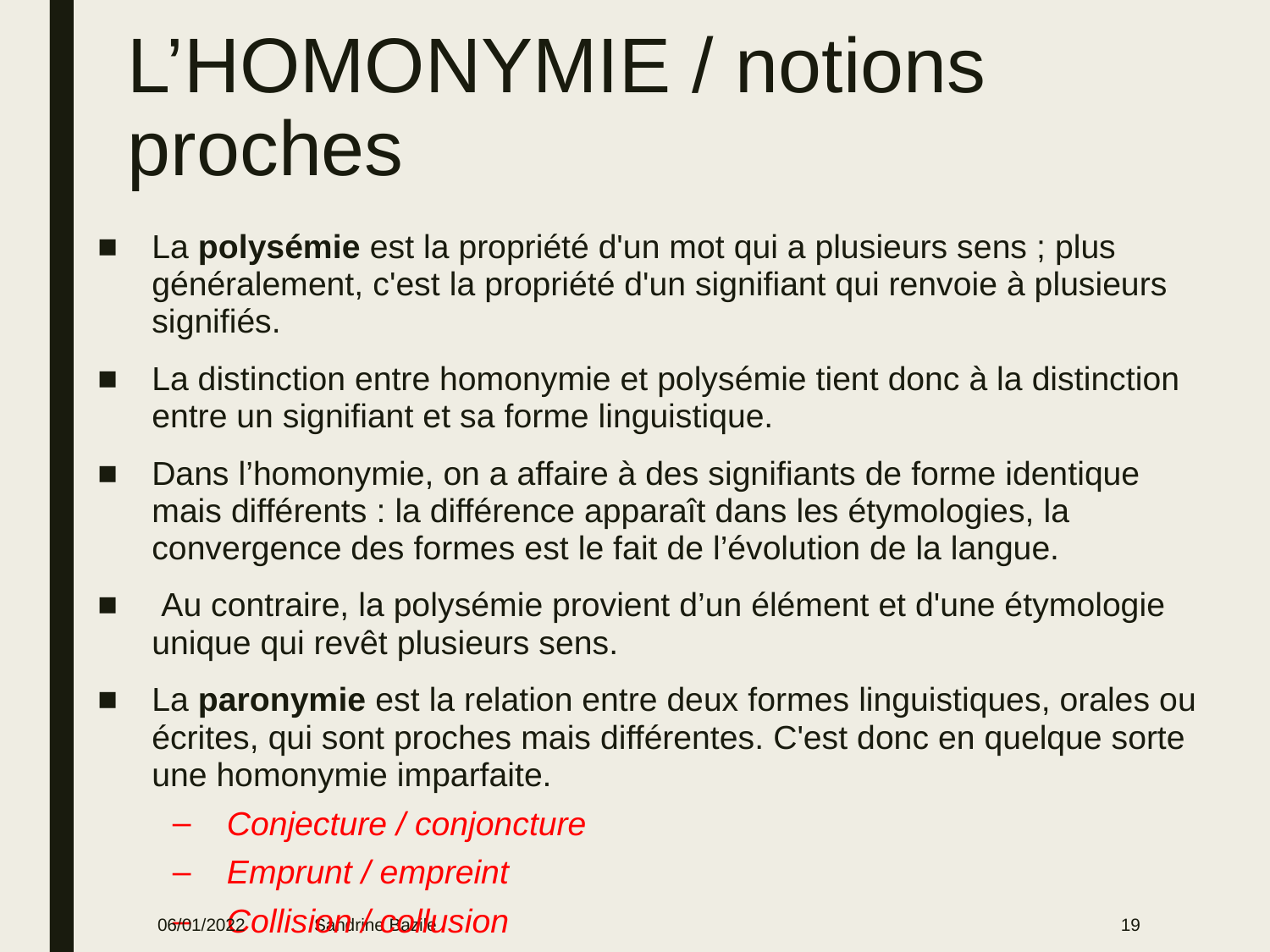

# L’HOMONYMIE / notions proches
La polysémie est la propriété d'un mot qui a plusieurs sens ; plus généralement, c'est la propriété d'un signifiant qui renvoie à plusieurs signifiés.
La distinction entre homonymie et polysémie tient donc à la distinction entre un signifiant et sa forme linguistique.
Dans l’homonymie, on a affaire à des signifiants de forme identique mais différents : la différence apparaît dans les étymologies, la convergence des formes est le fait de l’évolution de la langue.
 Au contraire, la polysémie provient d’un élément et d'une étymologie unique qui revêt plusieurs sens.
La paronymie est la relation entre deux formes linguistiques, orales ou écrites, qui sont proches mais différentes. C'est donc en quelque sorte une homonymie imparfaite.
Conjecture / conjoncture
Emprunt / empreint
Collision / collusion

06/01/2022
Sandrine Bazile
19